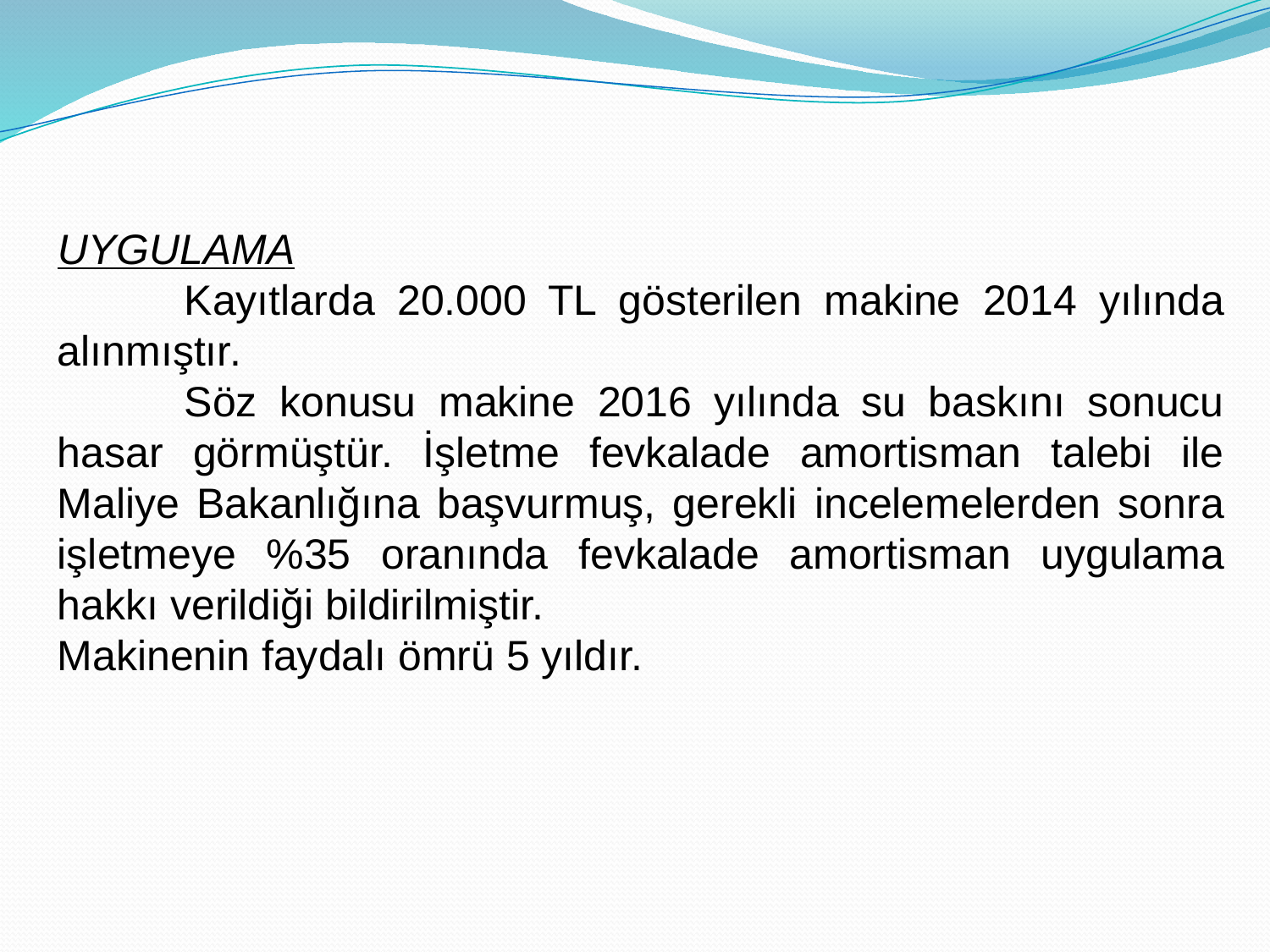

UYGULAMA
	Kayıtlarda 20.000 TL gösterilen makine 2014 yılında alınmıştır.
	Söz konusu makine 2016 yılında su baskını sonucu hasar görmüştür. İşletme fevkalade amortisman talebi ile Maliye Bakanlığına başvurmuş, gerekli incelemelerden sonra işletmeye %35 oranında fevkalade amortisman uygulama hakkı verildiği bildirilmiştir.
Makinenin faydalı ömrü 5 yıldır.